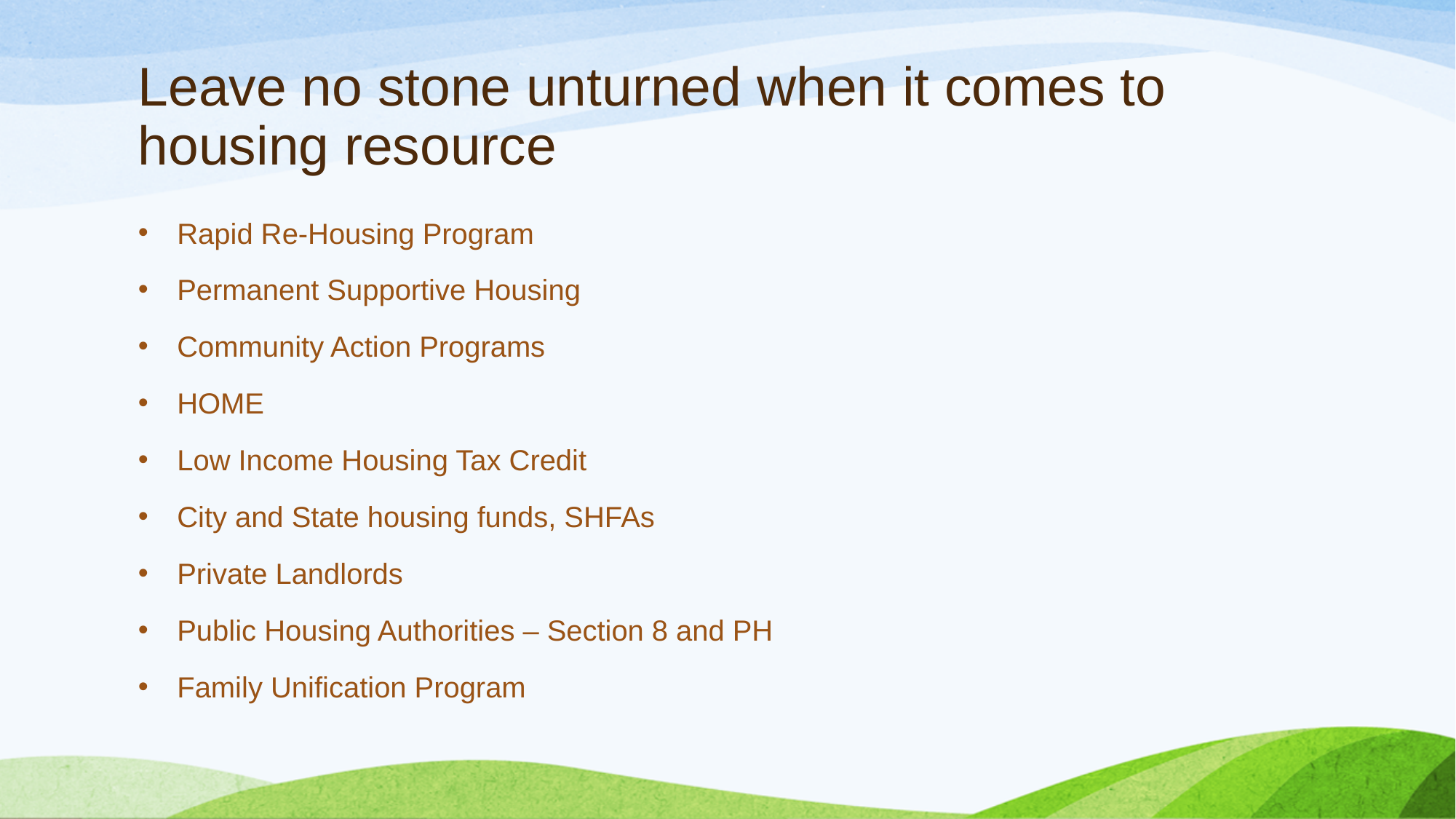

# Leave no stone unturned when it comes to housing resource
Rapid Re-Housing Program
Permanent Supportive Housing
Community Action Programs
HOME
Low Income Housing Tax Credit
City and State housing funds, SHFAs
Private Landlords
Public Housing Authorities – Section 8 and PH
Family Unification Program